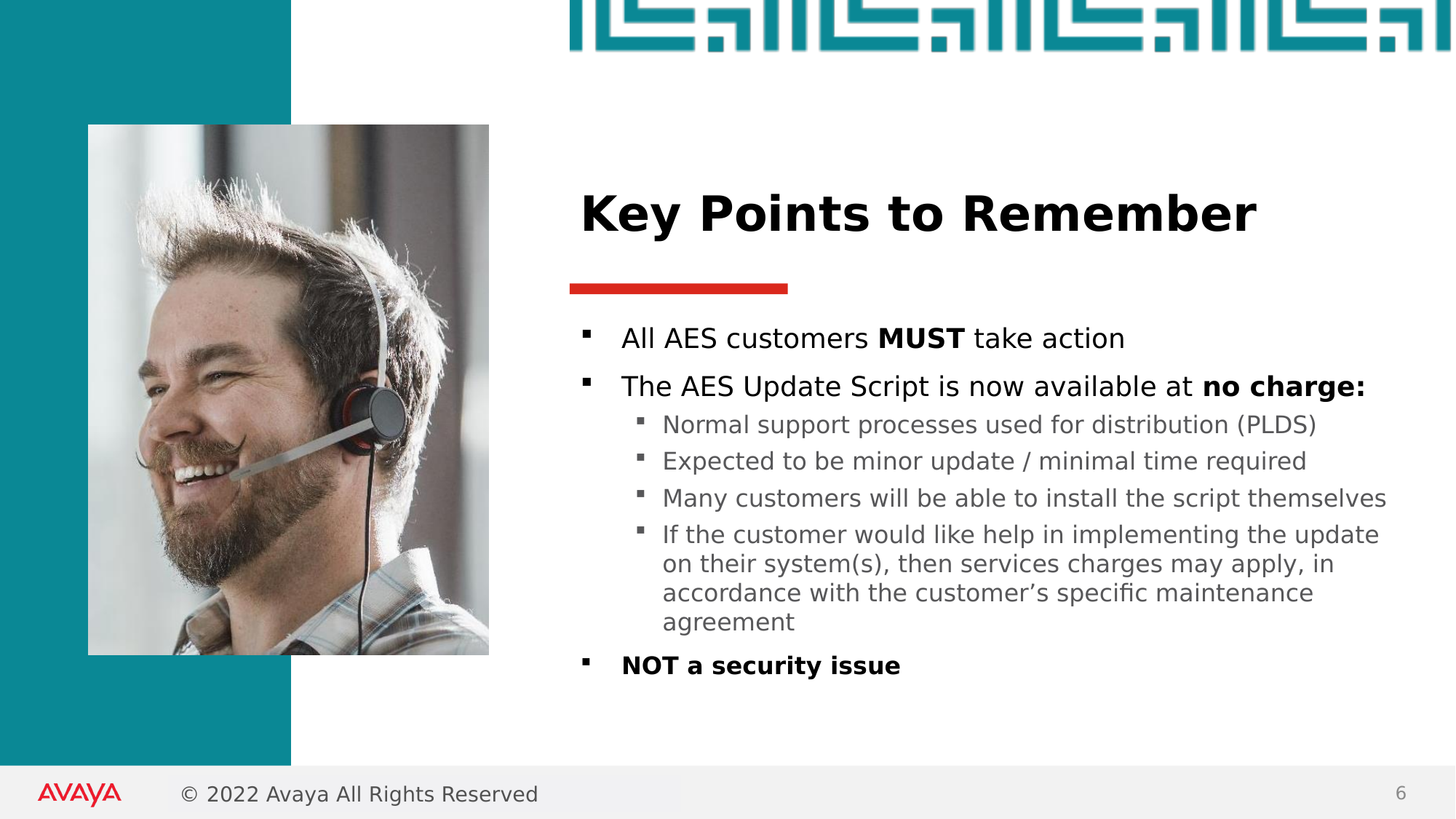

# Key Points to Remember
All AES customers MUST take action
The AES Update Script is now available at no charge:
Normal support processes used for distribution (PLDS)
Expected to be minor update / minimal time required
Many customers will be able to install the script themselves
If the customer would like help in implementing the update on their system(s), then services charges may apply, in accordance with the customer’s specific maintenance agreement
NOT a security issue